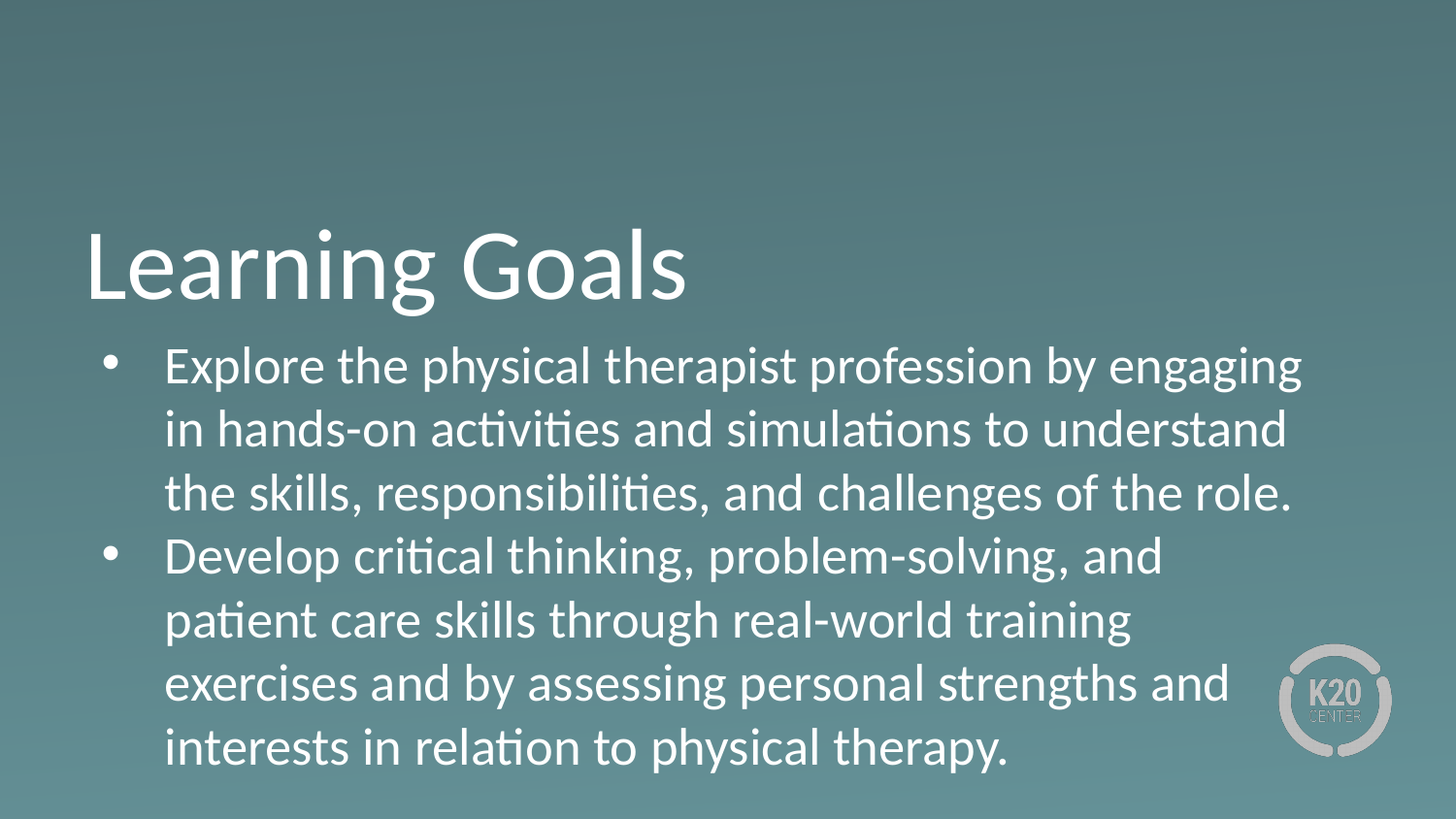

# Learning Goals
Explore the physical therapist profession by engaging in hands-on activities and simulations to understand the skills, responsibilities, and challenges of the role.
Develop critical thinking, problem-solving, and patient care skills through real-world training exercises and by assessing personal strengths and interests in relation to physical therapy.